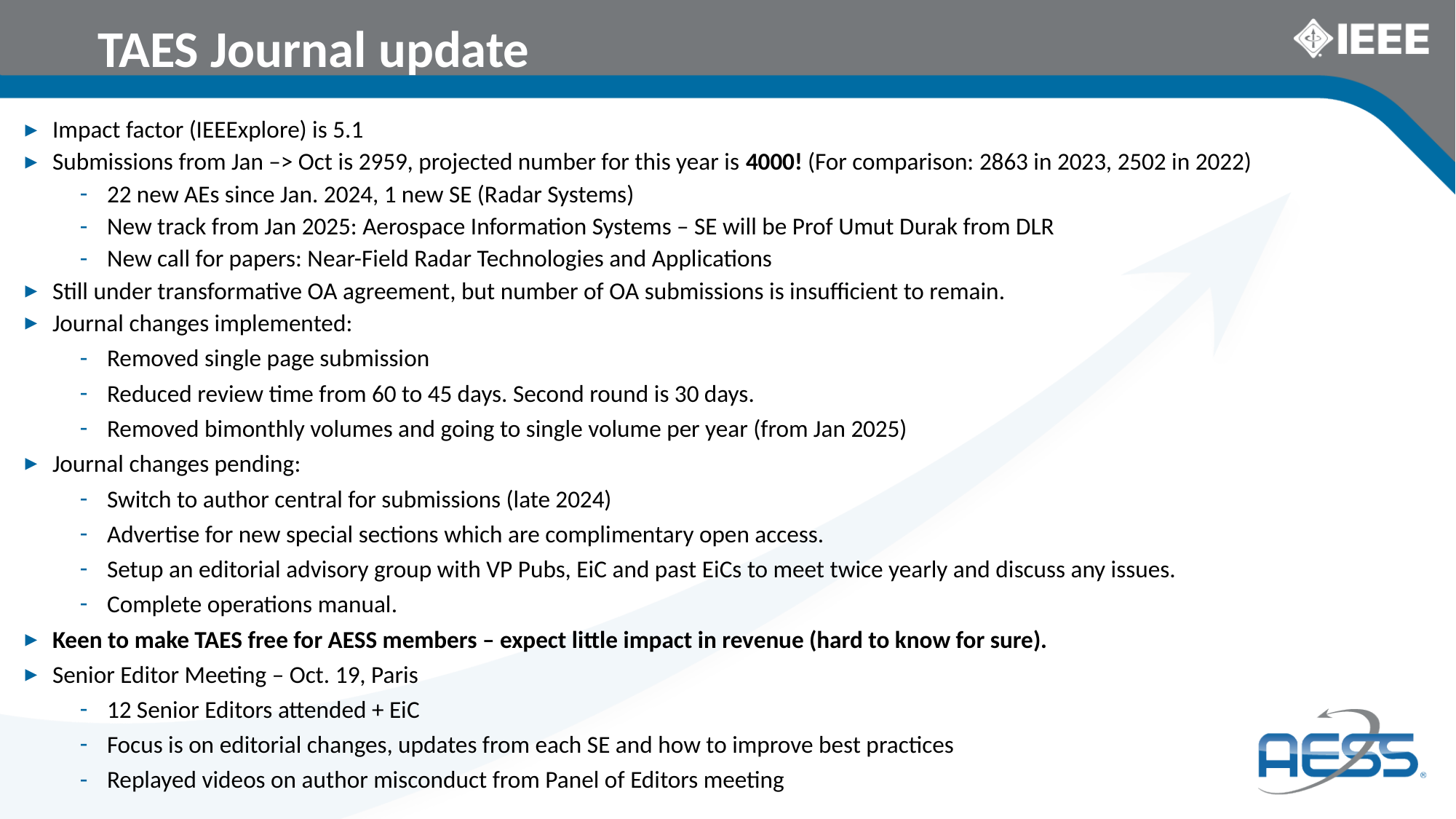

TAES Journal update
Impact factor (IEEExplore) is 5.1
Submissions from Jan –> Oct is 2959, projected number for this year is 4000! (For comparison: 2863 in 2023, 2502 in 2022)
22 new AEs since Jan. 2024, 1 new SE (Radar Systems)
New track from Jan 2025: Aerospace Information Systems – SE will be Prof Umut Durak from DLR
New call for papers: Near-Field Radar Technologies and Applications
Still under transformative OA agreement, but number of OA submissions is insufficient to remain.
Journal changes implemented:
Removed single page submission
Reduced review time from 60 to 45 days. Second round is 30 days.
Removed bimonthly volumes and going to single volume per year (from Jan 2025)
Journal changes pending:
Switch to author central for submissions (late 2024)
Advertise for new special sections which are complimentary open access.
Setup an editorial advisory group with VP Pubs, EiC and past EiCs to meet twice yearly and discuss any issues.
Complete operations manual.
Keen to make TAES free for AESS members – expect little impact in revenue (hard to know for sure).
Senior Editor Meeting – Oct. 19, Paris
12 Senior Editors attended + EiC
Focus is on editorial changes, updates from each SE and how to improve best practices
Replayed videos on author misconduct from Panel of Editors meeting